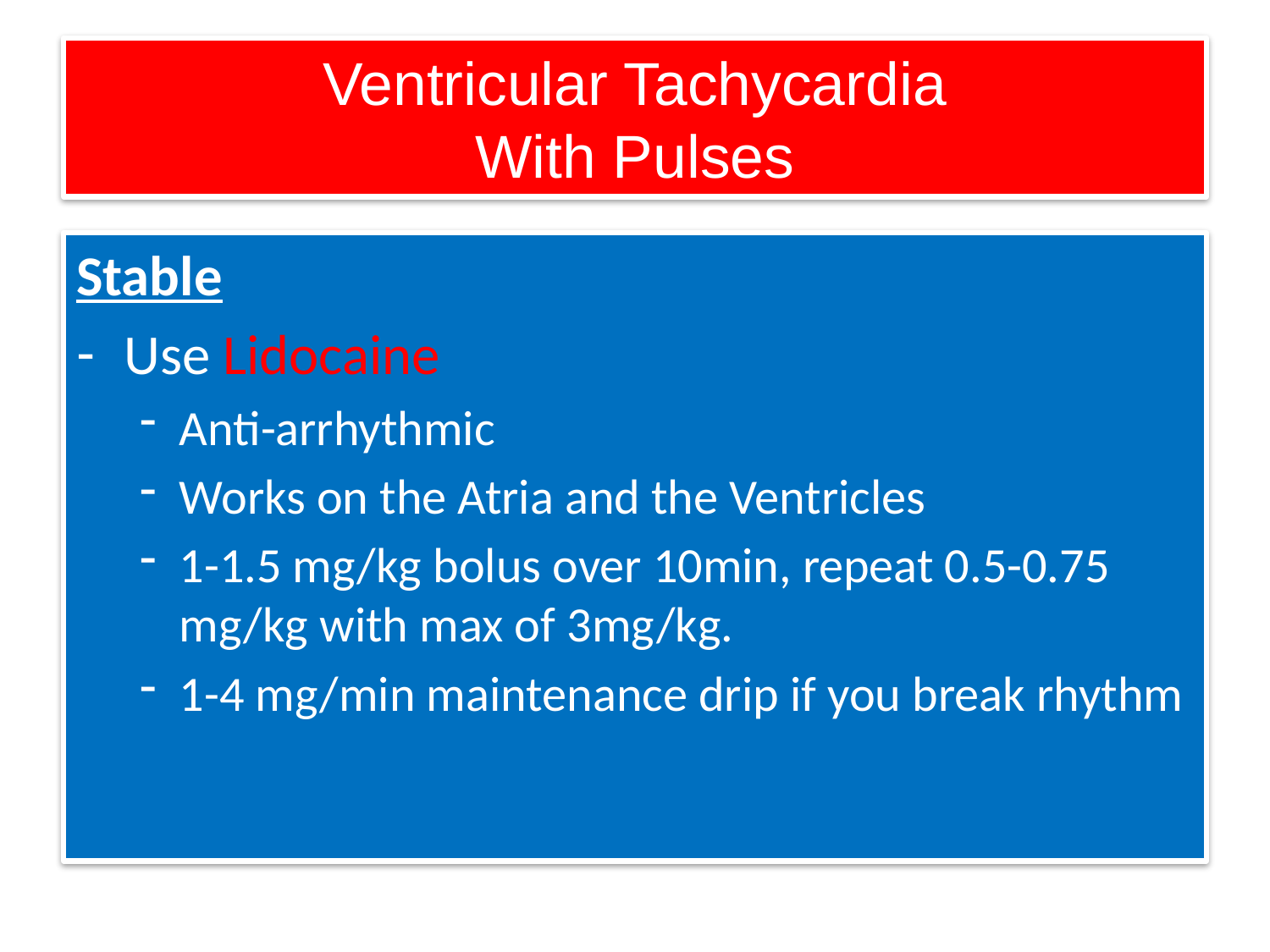

# Ventricular Tachycardia With Pulses
Stable
Use Lidocaine
Anti-arrhythmic
Works on the Atria and the Ventricles
1-1.5 mg/kg bolus over 10min, repeat 0.5-0.75 mg/kg with max of 3mg/kg.
1-4 mg/min maintenance drip if you break rhythm